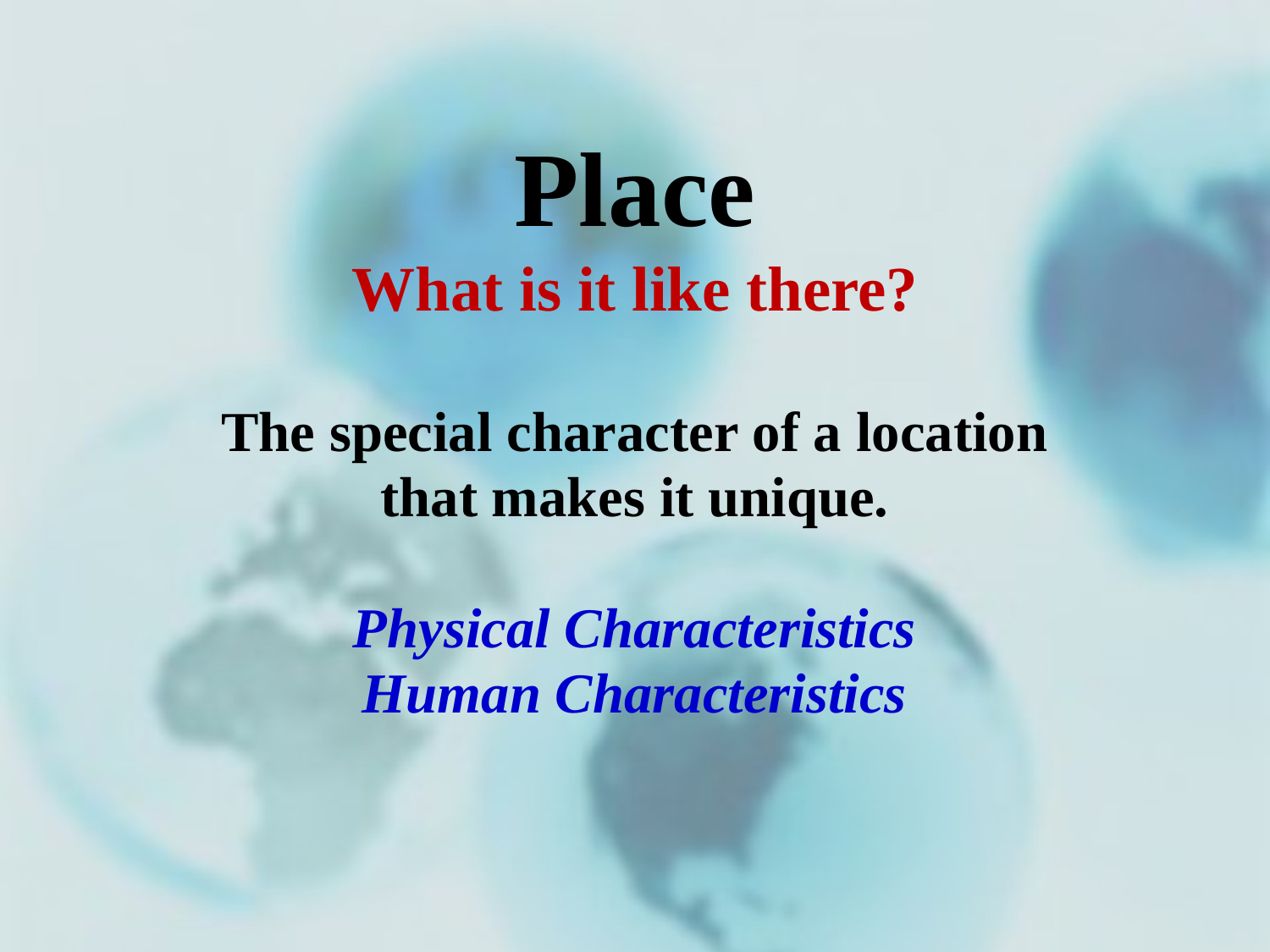

# Place What is it like there?
The special character of a location
that makes it unique.

Physical Characteristics
Human Characteristics